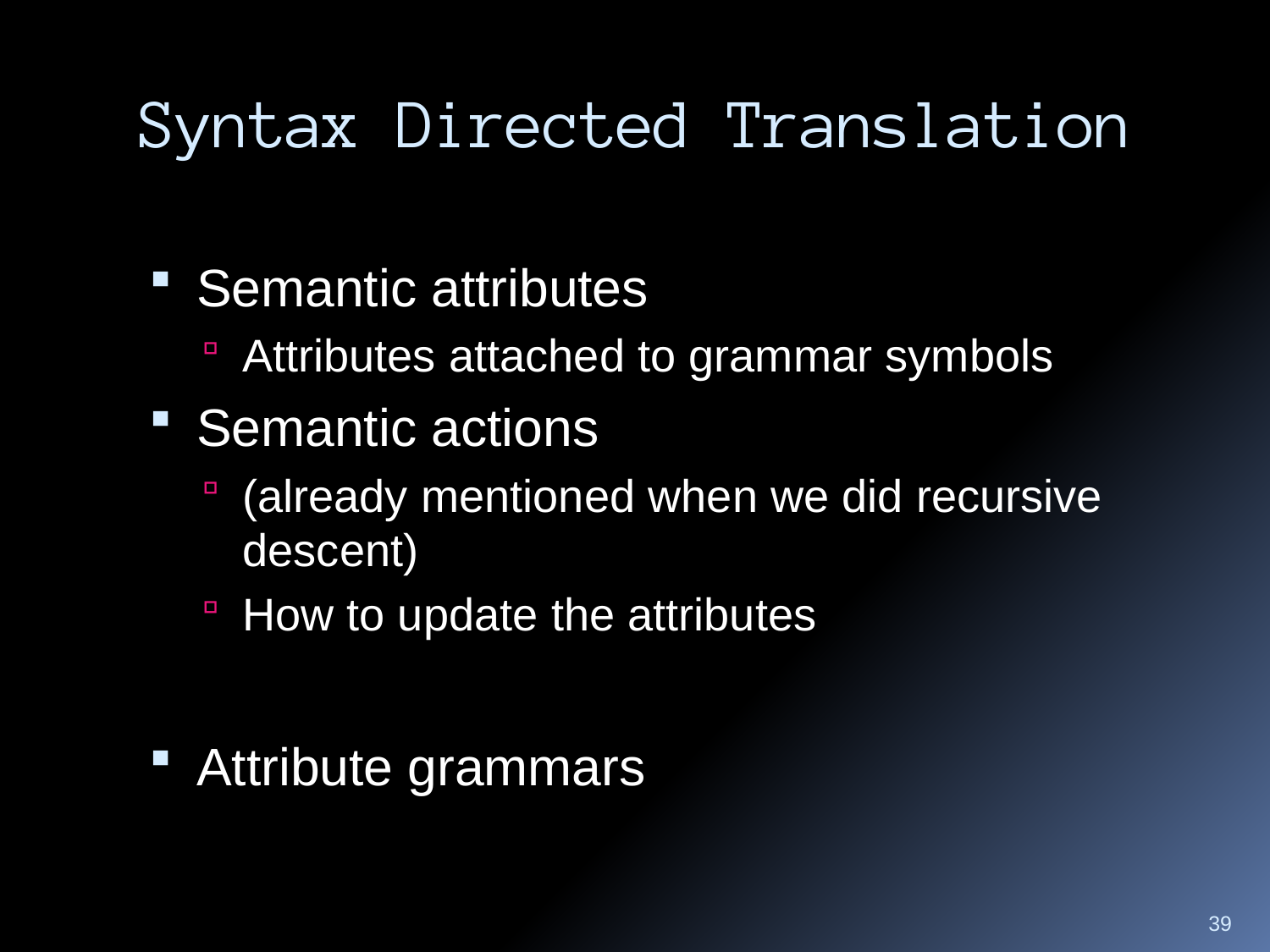

# Syntax Directed Translation
Semantic attributes
Attributes attached to grammar symbols
Semantic actions
(already mentioned when we did recursive descent)
How to update the attributes

Attribute grammars
39